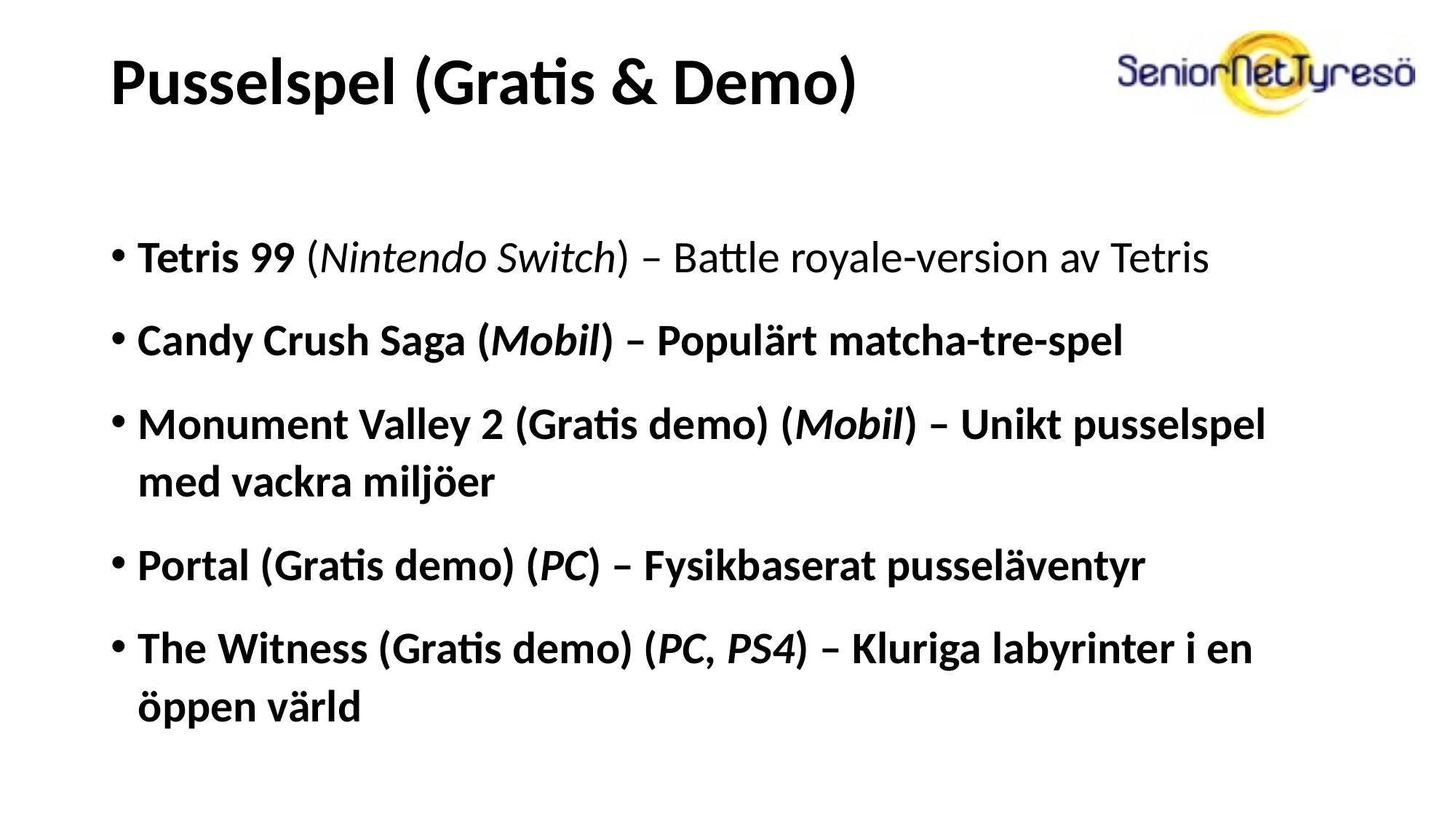

# Pusselspel (Gratis & Demo)
Tetris 99 (Nintendo Switch) – Battle royale-version av Tetris
Candy Crush Saga (Mobil) – Populärt matcha-tre-spel
Monument Valley 2 (Gratis demo) (Mobil) – Unikt pusselspel med vackra miljöer
Portal (Gratis demo) (PC) – Fysikbaserat pusseläventyr
The Witness (Gratis demo) (PC, PS4) – Kluriga labyrinter i en öppen värld